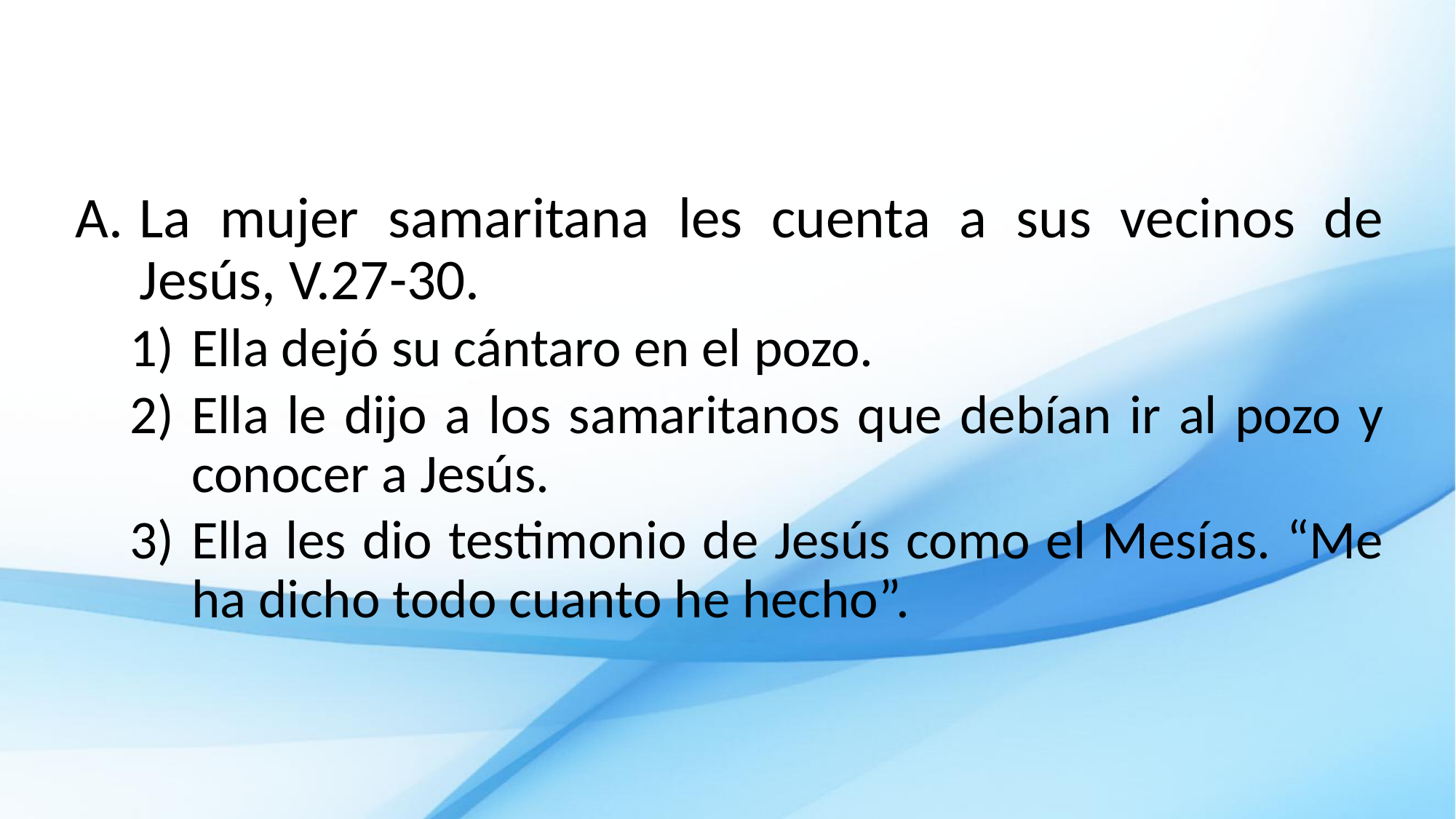

La mujer samaritana les cuenta a sus vecinos de Jesús, V.27-30.
Ella dejó su cántaro en el pozo.
Ella le dijo a los samaritanos que debían ir al pozo y conocer a Jesús.
Ella les dio testimonio de Jesús como el Mesías. “Me ha dicho todo cuanto he hecho”.